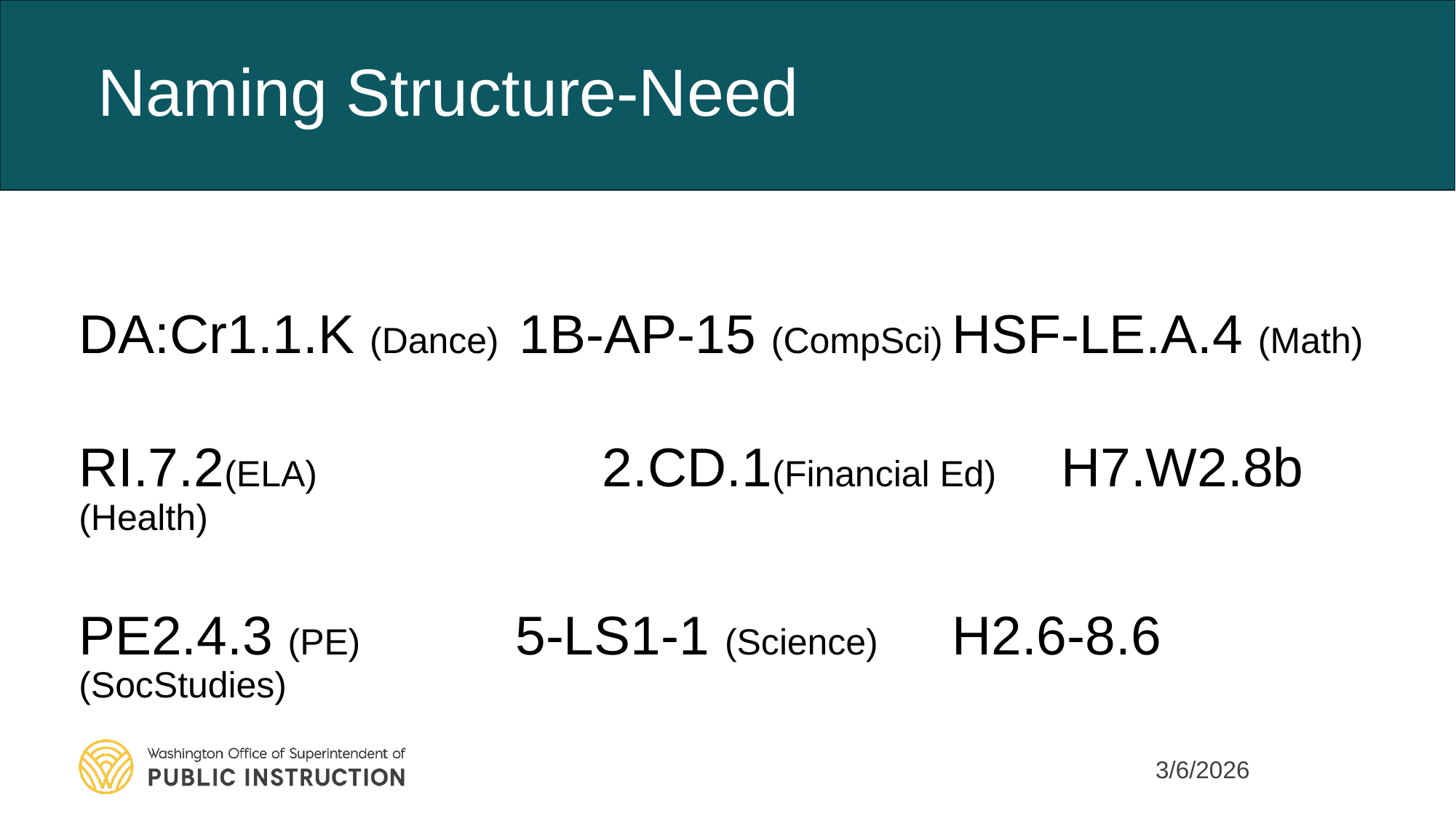

# Naming Structure-Need

DA:Cr1.1.K (Dance)  1B-AP-15 (CompSci)	HSF-LE.A.4 (Math)
RI.7.2(ELA)	             2.CD.1(Financial Ed)	H7.W2.8b (Health)

PE2.4.3 (PE)		5-LS1-1 (Science)	H2.6-8.6 (SocStudies)
3/6/2026